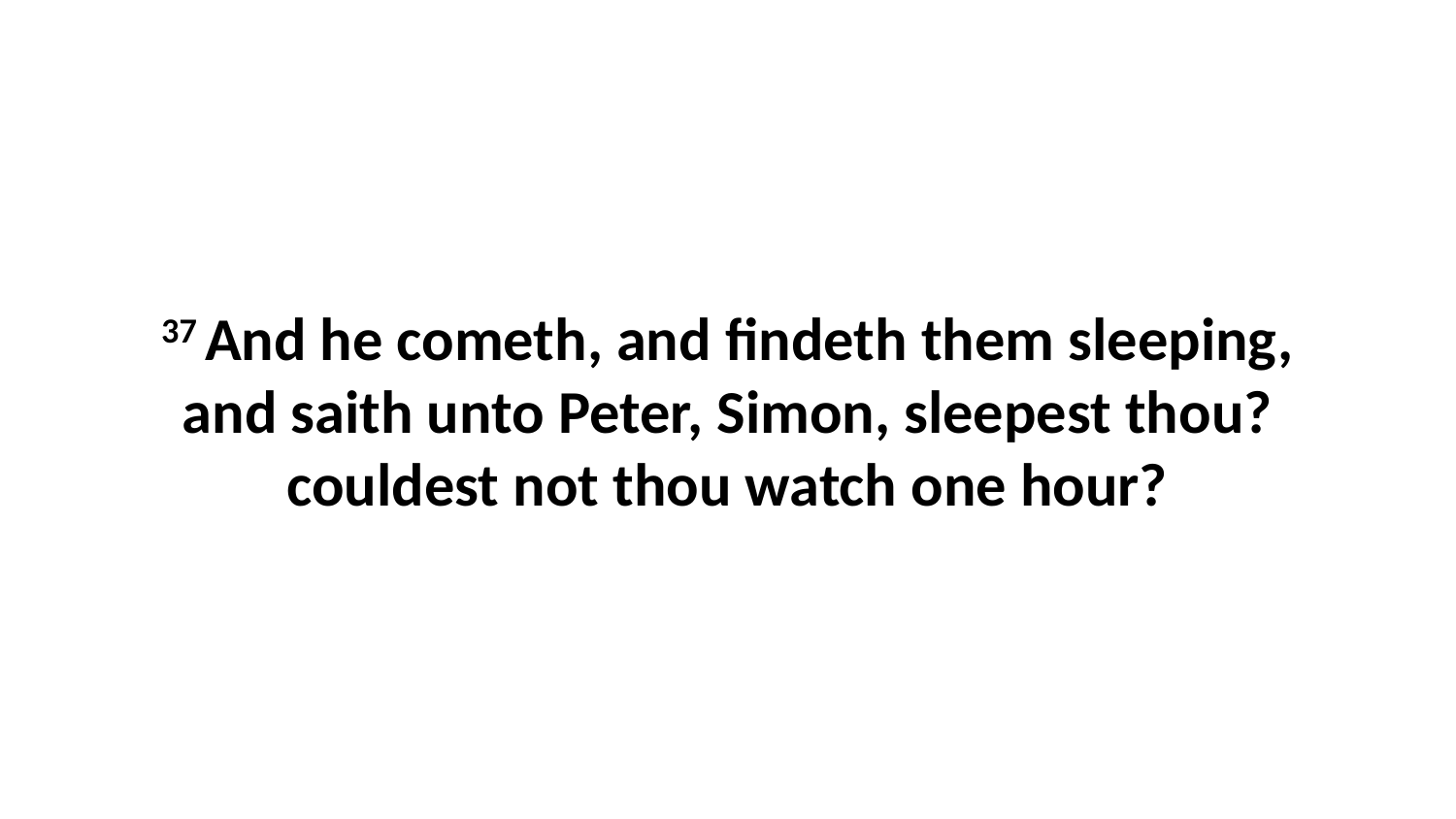

37 And he cometh, and findeth them sleeping, and saith unto Peter, Simon, sleepest thou? couldest not thou watch one hour?